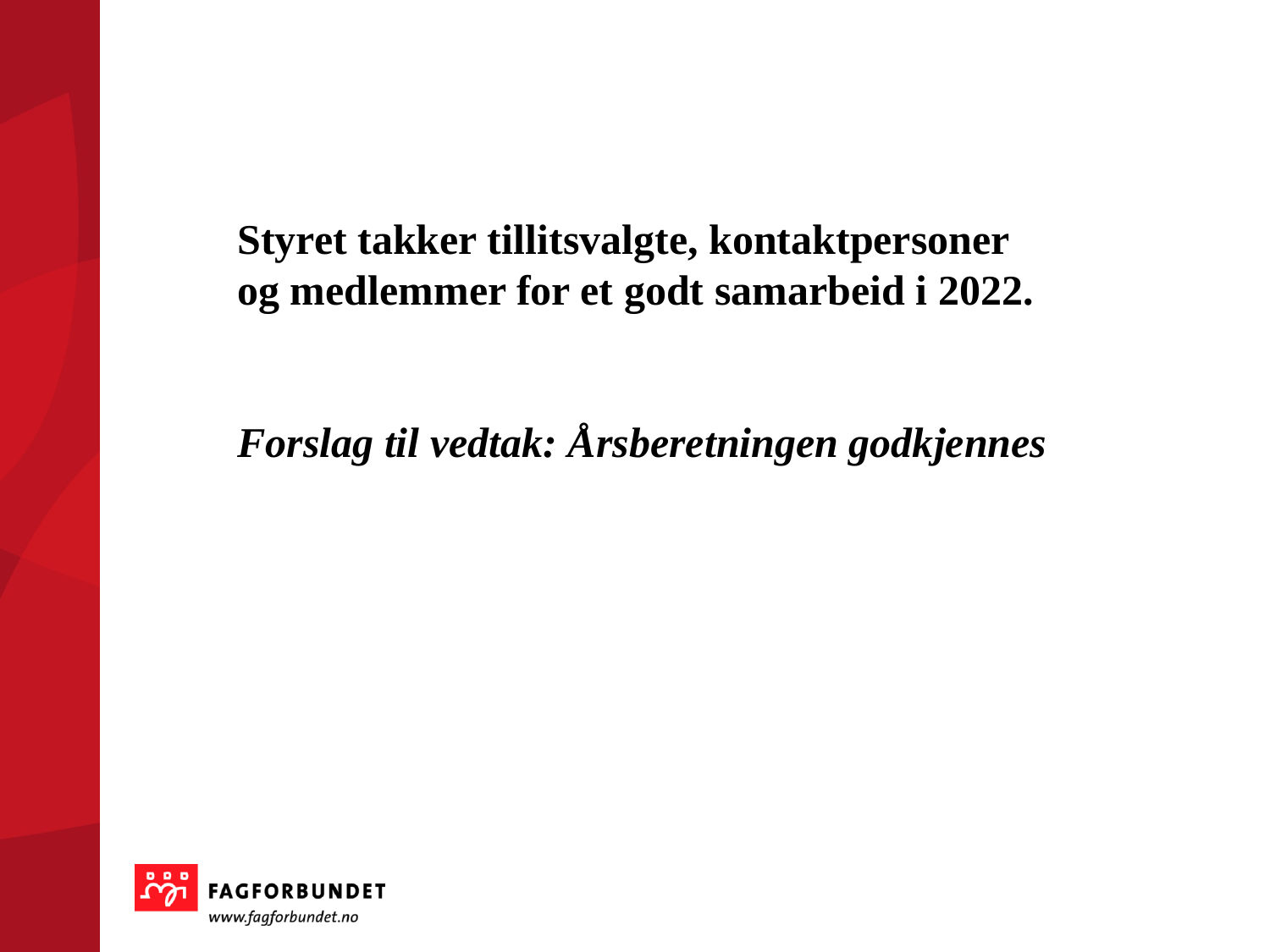

Styret takker tillitsvalgte, kontaktpersoner og medlemmer for et godt samarbeid i 2022.

Forslag til vedtak: Årsberetningen godkjennes